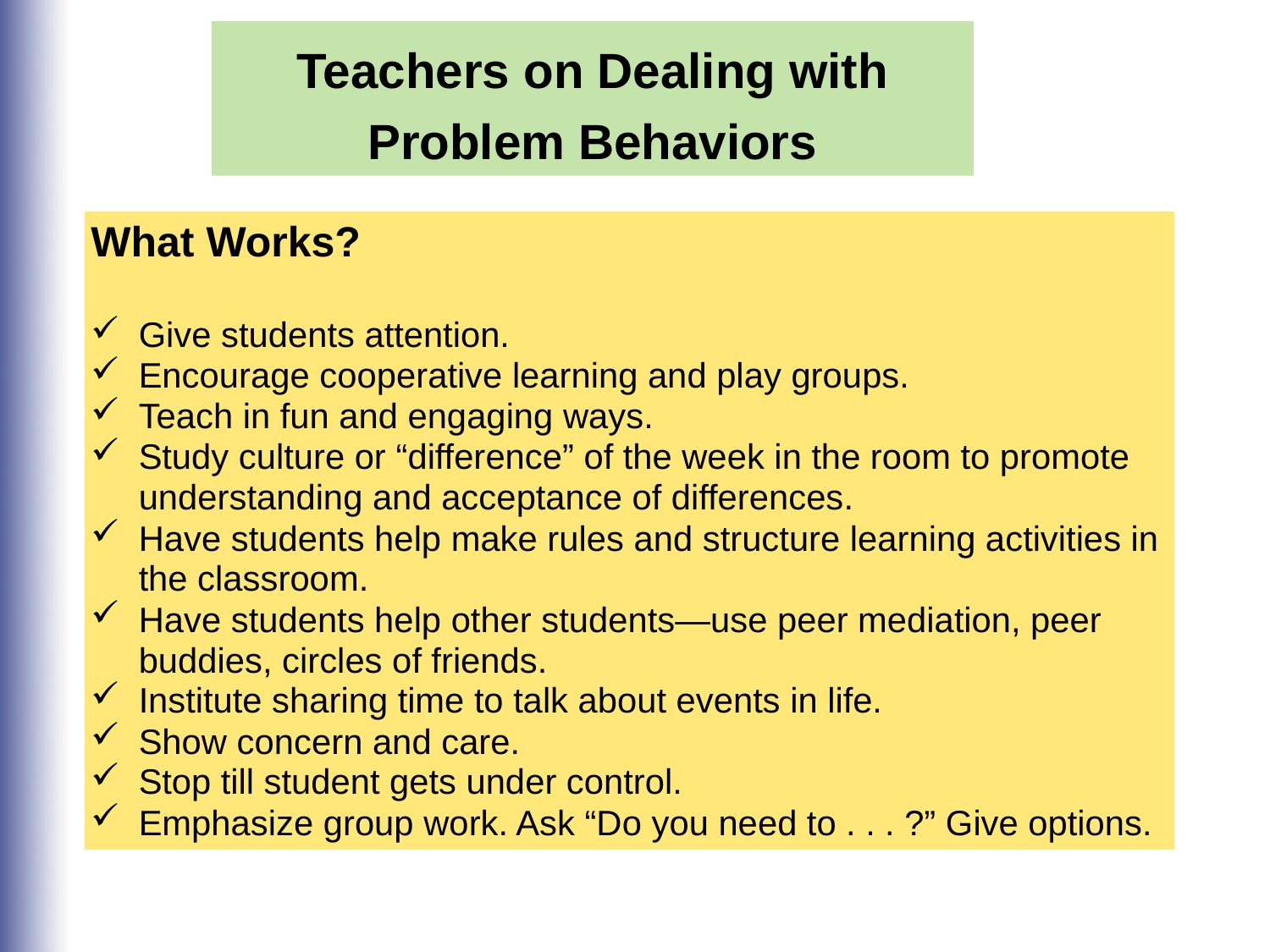

Teachers on Dealing with Problem Behaviors
What Works?

Give students attention.
Encourage cooperative learning and play groups.
Teach in fun and engaging ways.
Study culture or “difference” of the week in the room to promote understanding and acceptance of differences.
Have students help make rules and structure learning activities in the classroom.
Have students help other students—use peer mediation, peer buddies, circles of friends.
Institute sharing time to talk about events in life.
Show concern and care.
Stop till student gets under control.
Emphasize group work. Ask “Do you need to . . . ?” Give options.
4